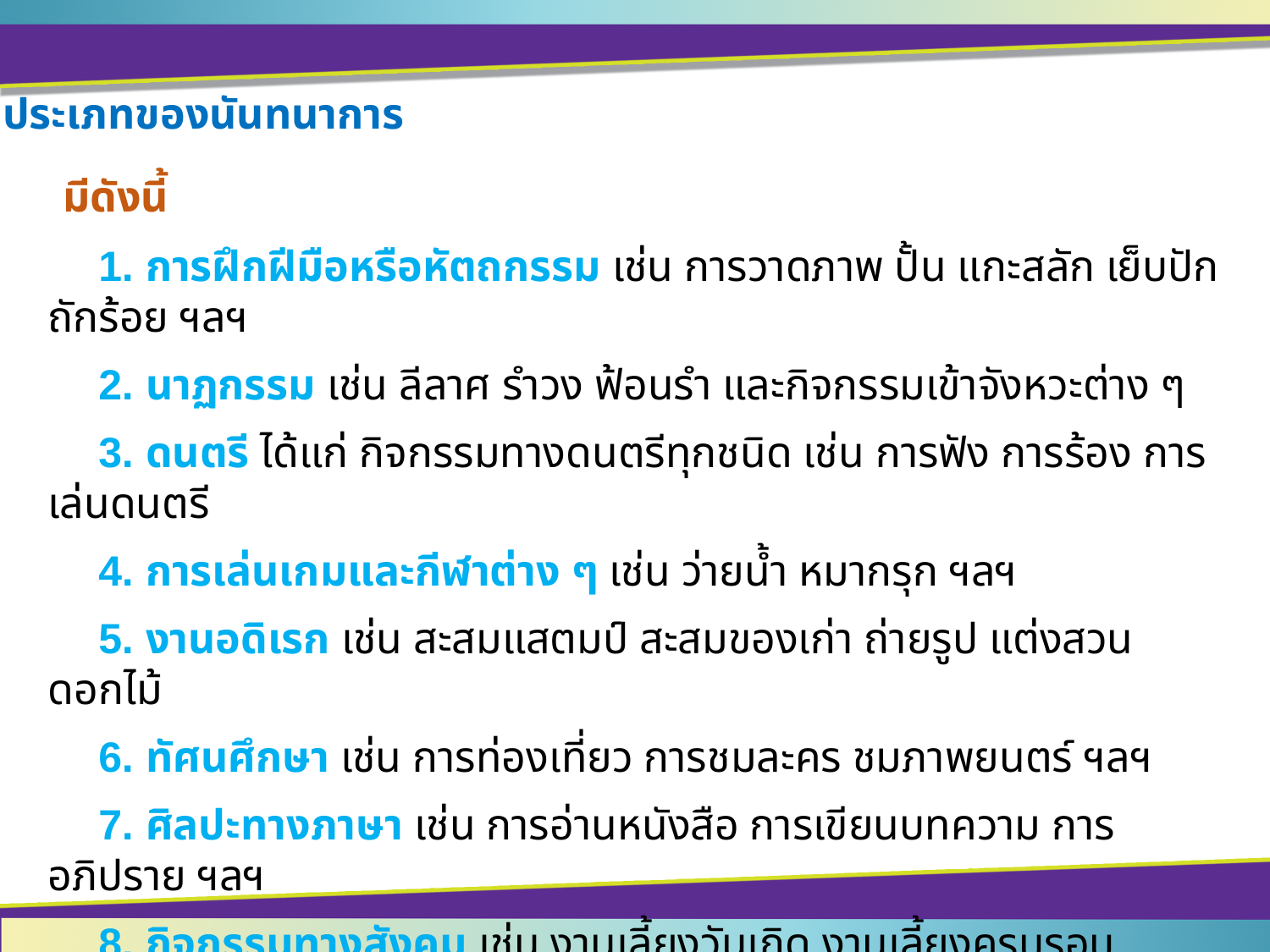

ประเภทของนันทนาการ
มีดังนี้
	1. การฝึกฝีมือหรือหัตถกรรม เช่น การวาดภาพ ปั้น แกะสลัก เย็บปักถักร้อย ฯลฯ

	2. นาฏกรรม เช่น ลีลาศ รำวง ฟ้อนรำ และกิจกรรมเข้าจังหวะต่าง ๆ

	3. ดนตรี ได้แก่ กิจกรรมทางดนตรีทุกชนิด เช่น การฟัง การร้อง การเล่นดนตรี

	4. การเล่นเกมและกีฬาต่าง ๆ เช่น ว่ายน้ำ หมากรุก ฯลฯ

	5. งานอดิเรก เช่น สะสมแสตมป์ สะสมของเก่า ถ่ายรูป แต่งสวนดอกไม้

	6. ทัศนศึกษา เช่น การท่องเที่ยว การชมละคร ชมภาพยนตร์ ฯลฯ

	7. ศิลปะทางภาษา เช่น การอ่านหนังสือ การเขียนบทความ การอภิปราย ฯลฯ

	8. กิจกรรมทางสังคม เช่น งานเลี้ยงวันเกิด งานเลี้ยงครบรอบแต่งงาน งานเลี้ยงศิษย์เก่า ฯลฯ

	9. กิจกรรมพิเศษ เช่น การเล่นสงกรานต์ งานเทศกาลประจำปี การเที่ยวงานวันปีใหม่ ฯลฯ